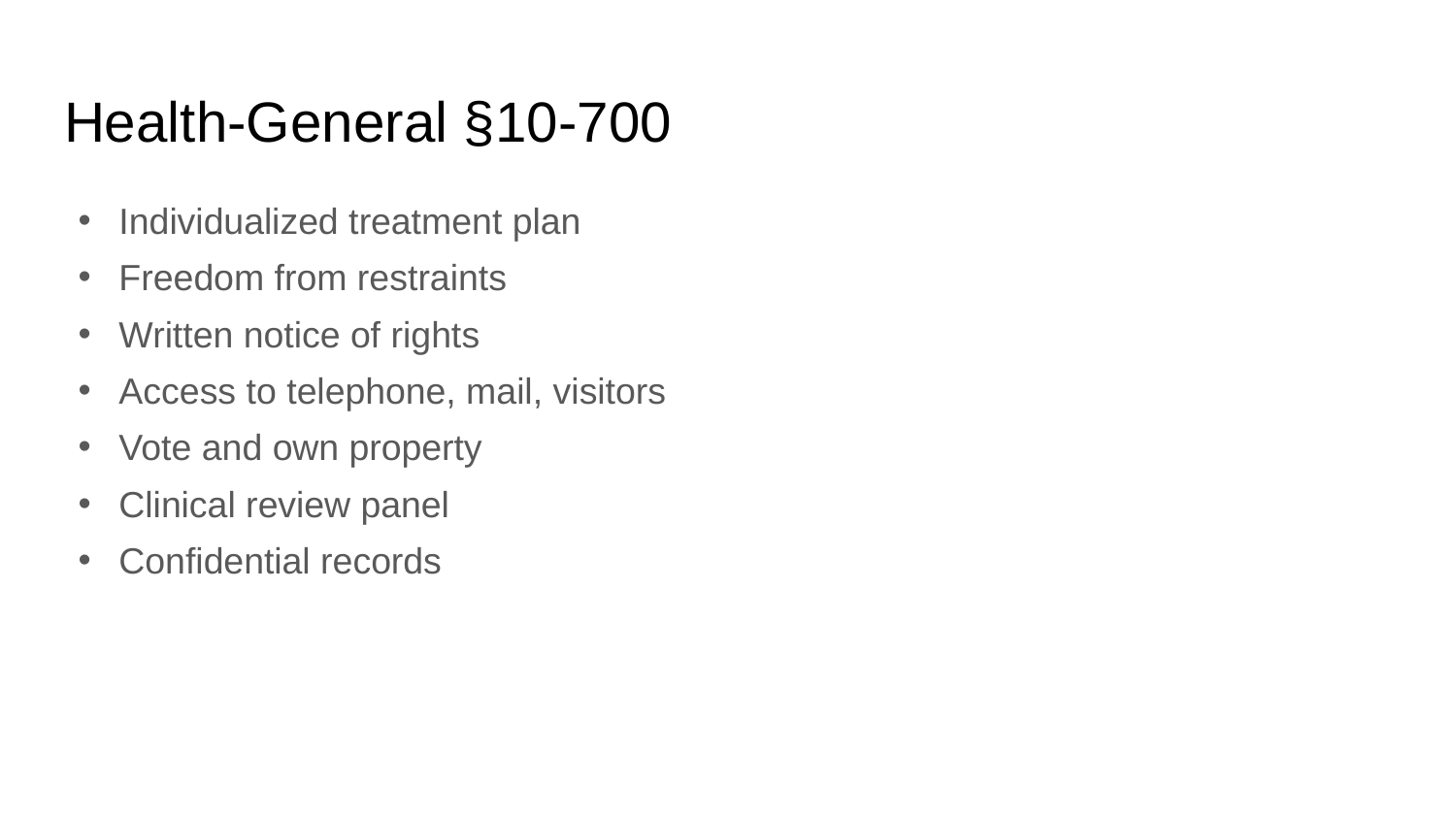

# Health-General §10-700
Individualized treatment plan
Freedom from restraints
Written notice of rights
Access to telephone, mail, visitors
Vote and own property
Clinical review panel
Confidential records